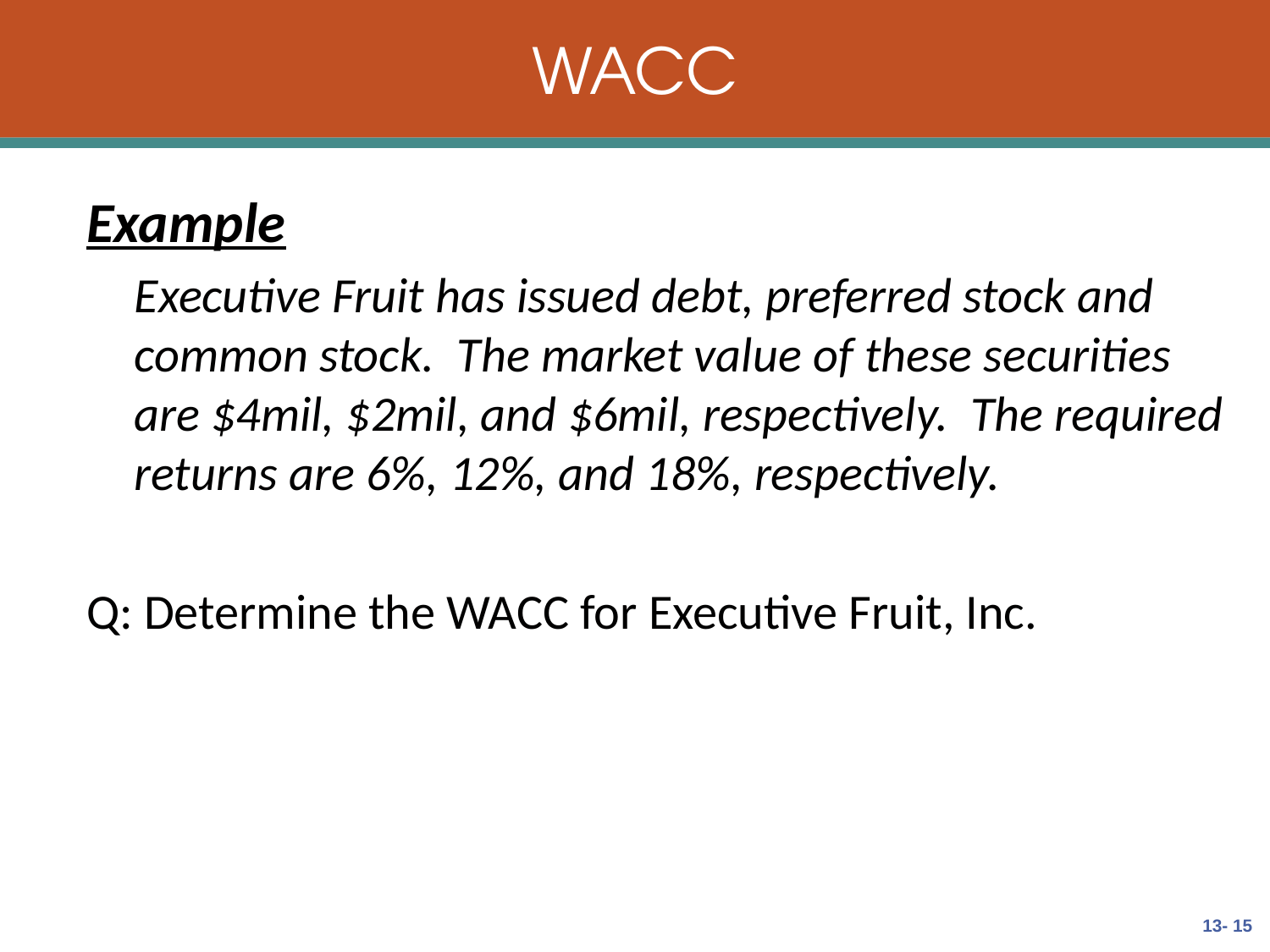

# WACC
Example
	Executive Fruit has issued debt, preferred stock and common stock.  The market value of these securities are $4mil, $2mil, and $6mil, respectively.  The required returns are 6%, 12%, and 18%, respectively.

Q: Determine the WACC for Executive Fruit, Inc.